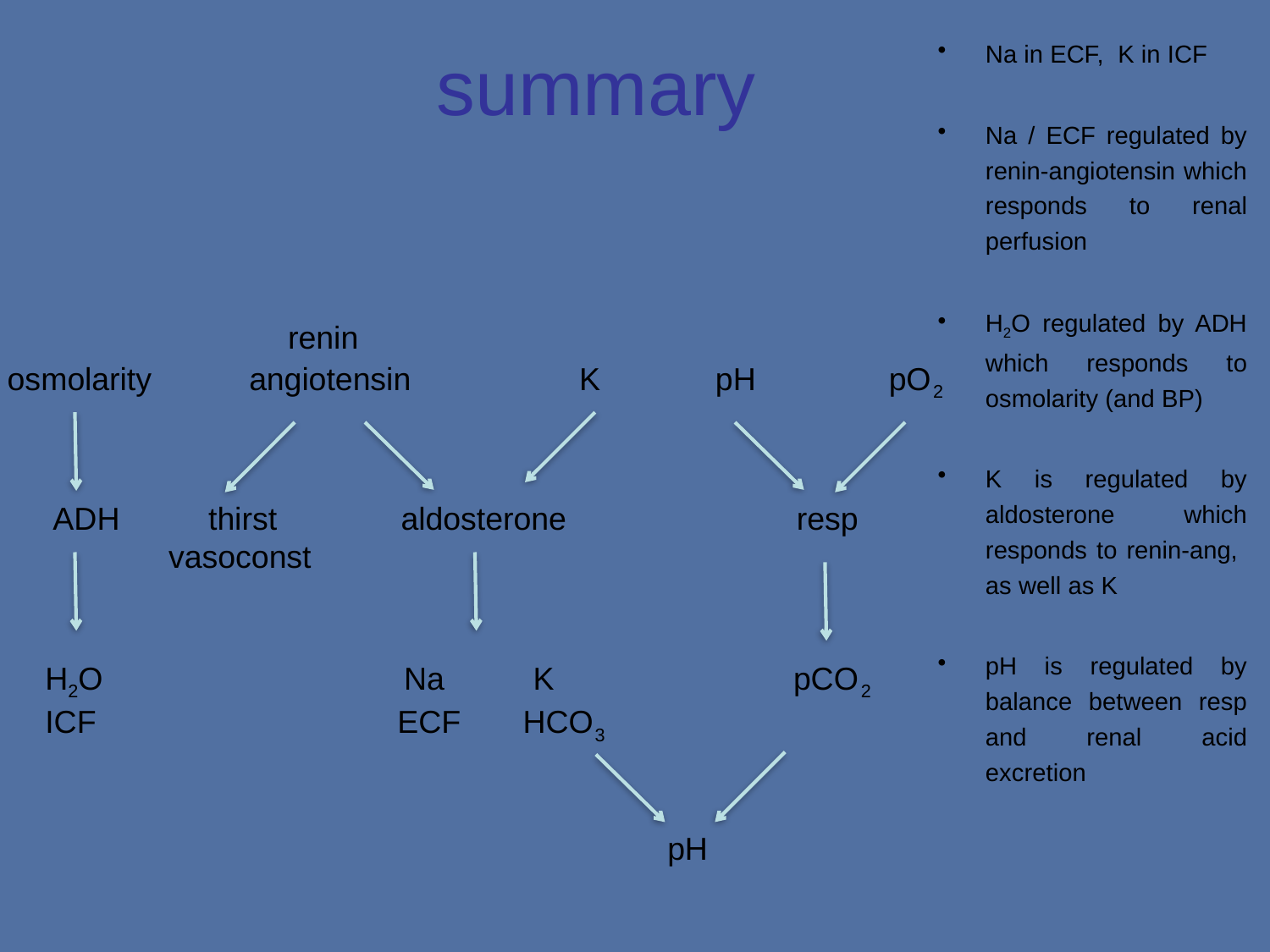

# summary
Na in ECF,  K in ICF

Na / ECF regulated by renin-angiotensin which responds to renal perfusion

H2O regulated by ADH which responds to osmolarity (and BP)

K is regulated by aldosterone which responds to renin-ang,  as well as K

pH is regulated by balance between resp and renal acid excretion
   renin
osmolarity           angiotensin                   K             pH               pO2
    ADH          thirst              aldosterone                          resp
                 vasoconst
  H2O                                  Na          K                           pCO2
  ICF                                  ECF       HCO3
pH